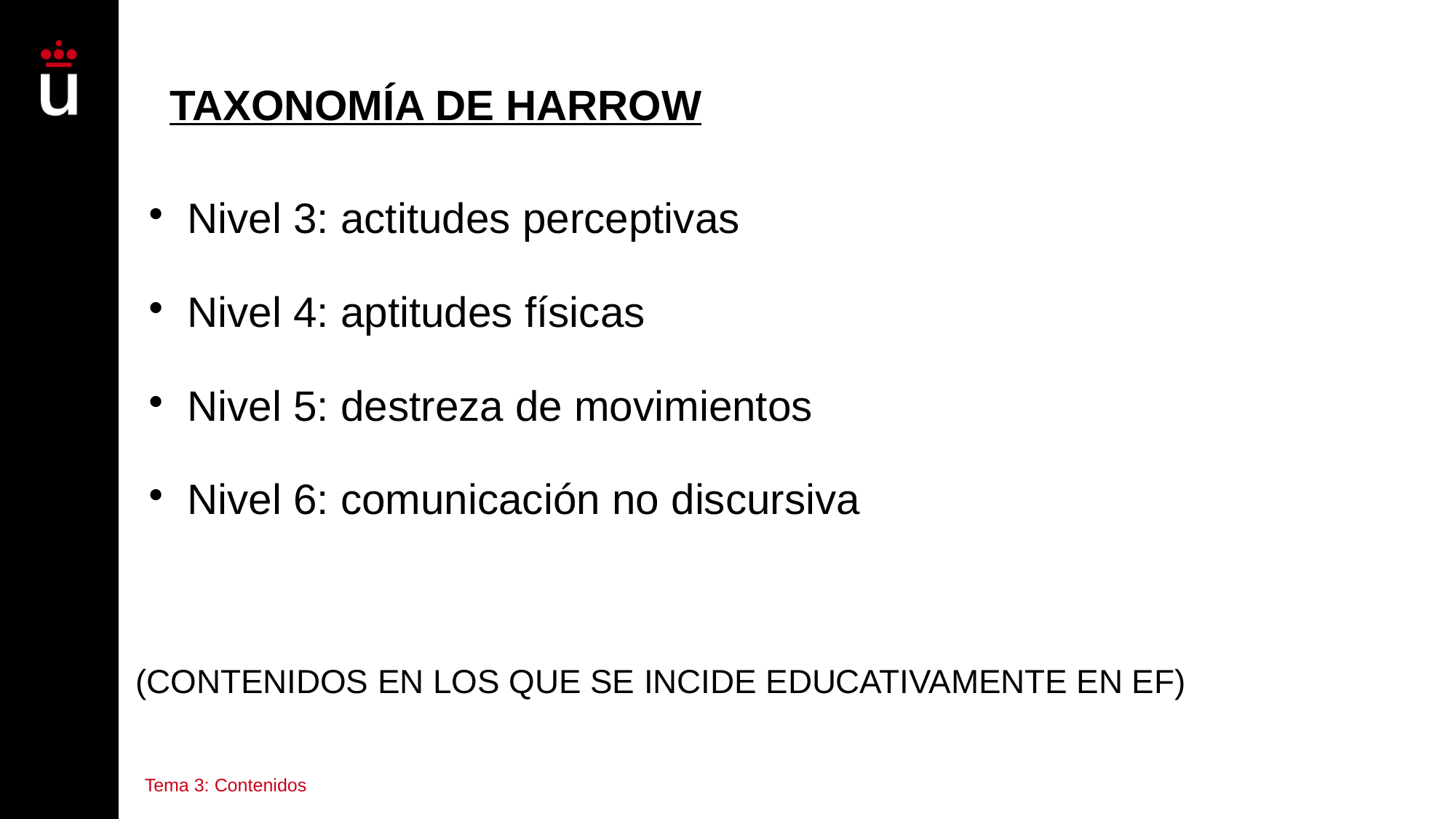

TAXONOMÍA DE HARROW
# Nivel 3: actitudes perceptivas
Nivel 4: aptitudes físicas
Nivel 5: destreza de movimientos
Nivel 6: comunicación no discursiva

(CONTENIDOS EN LOS QUE SE INCIDE EDUCATIVAMENTE EN EF)
Tema 3: Contenidos